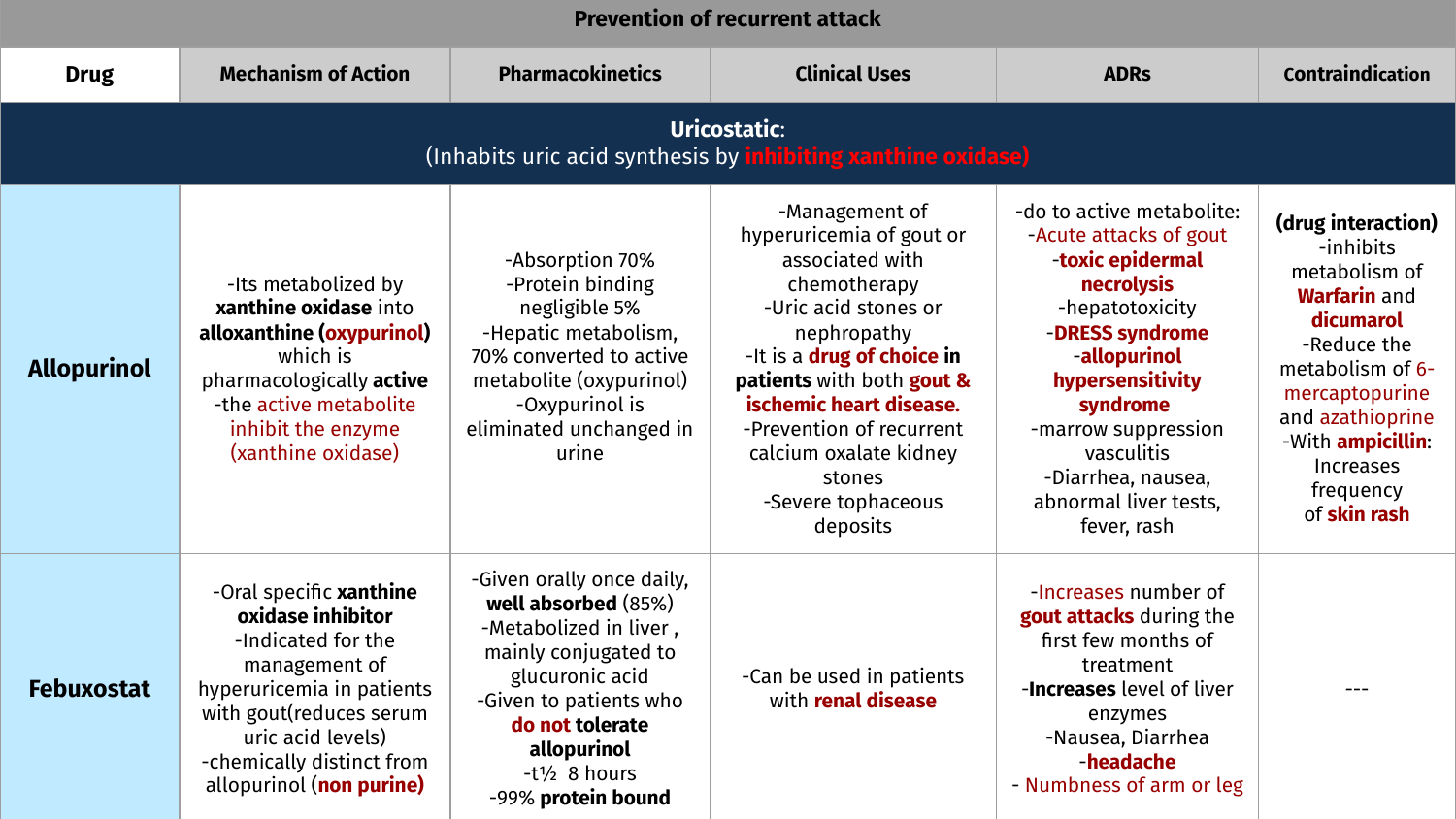

| Prevention of recurrent attack |  |  |  |  |  |
| --- | --- | --- | --- | --- | --- |
| Drug | Mechanism of Action | Pharmacokinetics | Clinical Uses | ADRs | Contraindication |
| Uricostatic: (Inhabits uric acid synthesis by inhibiting xanthine oxidase) |  |  |  |  |  |
| Allopurinol | -Its metabolized by xanthine oxidase into alloxanthine (oxypurinol) which is pharmacologically active -the active metabolite inhibit the enzyme (xanthine oxidase) | -Absorption 70% -Protein binding negligible 5% -Hepatic metabolism, 70% converted to active metabolite (oxypurinol) -Oxypurinol is eliminated unchanged in urine | -Management of hyperuricemia of gout or associated with chemotherapy -Uric acid stones or nephropathy -It is a drug of choice in patients with both gout & ischemic heart disease. -Prevention of recurrent calcium oxalate kidney stones -Severe tophaceous deposits | -do to active metabolite: -Acute attacks of gout -toxic epidermal necrolysis -hepatotoxicity -DRESS syndrome -allopurinol hypersensitivity syndrome -marrow suppression vasculitis -Diarrhea, nausea, abnormal liver tests, fever, rash | (drug interaction) -inhibits metabolism of Warfarin and dicumarol -Reduce the metabolism of 6-mercaptopurine and azathioprine -With ampicillin: Increases frequency of skin rash |
| Febuxostat | -Oral specific xanthine oxidase inhibitor -Indicated for the management of hyperuricemia in patients with gout(reduces serum uric acid levels) -chemically distinct from allopurinol (non purine) | -Given orally once daily, well absorbed (85%) -Metabolized in liver , mainly conjugated to glucuronic acid -Given to patients who do not tolerate allopurinol -t½ 8 hours -99% protein bound | -Can be used in patients with renal disease | -Increases number of gout attacks during the first few months of treatment -Increases level of liver enzymes -Nausea, Diarrhea -headache - Numbness of arm or leg | --- |